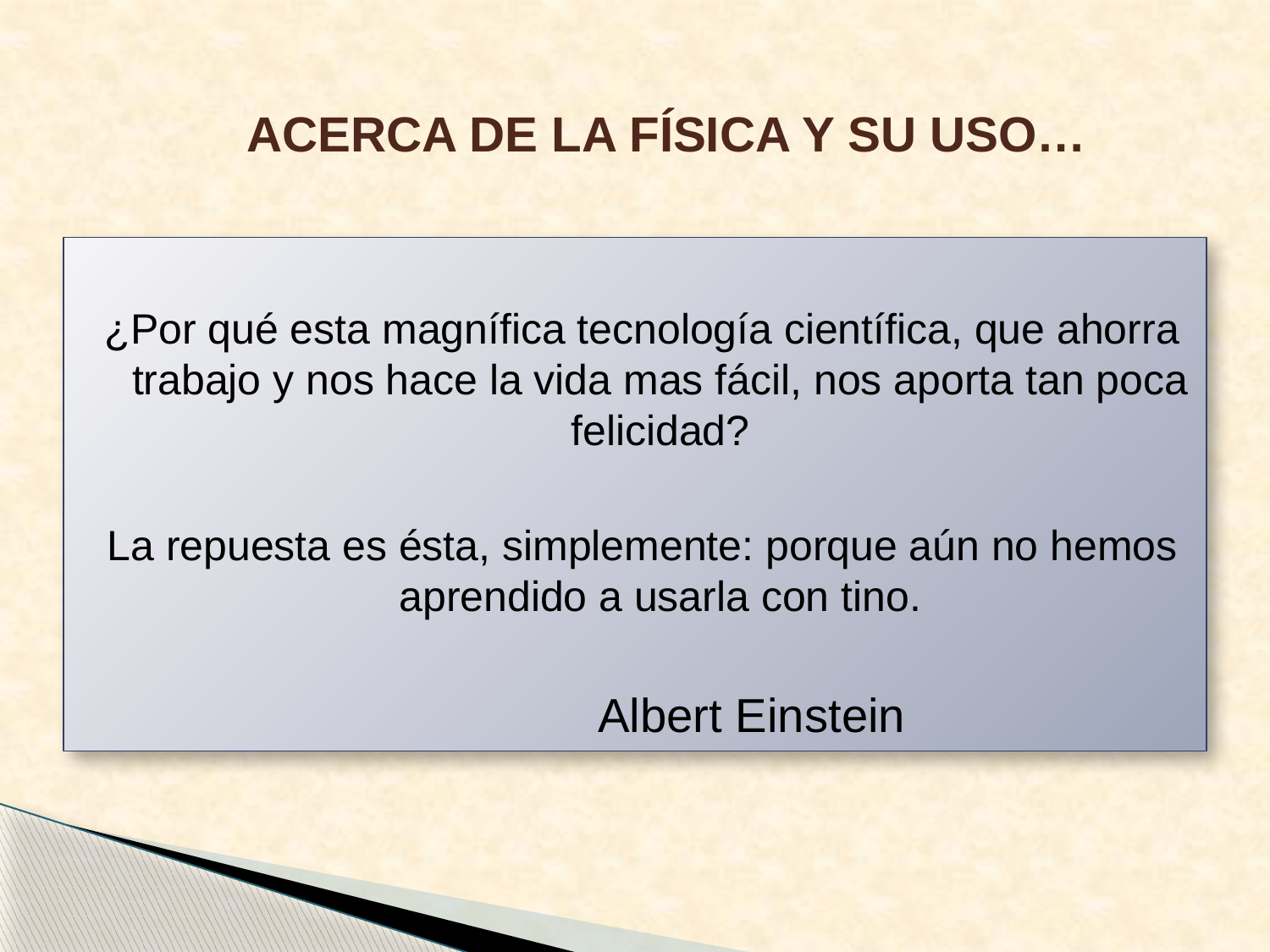

# ACERCA DE LA FÍSICA Y SU USO…

¿Por qué esta magnífica tecnología científica, que ahorra trabajo y nos hace la vida mas fácil, nos aporta tan poca felicidad?

La repuesta es ésta, simplemente: porque aún no hemos aprendido a usarla con tino.

                                      Albert Einstein